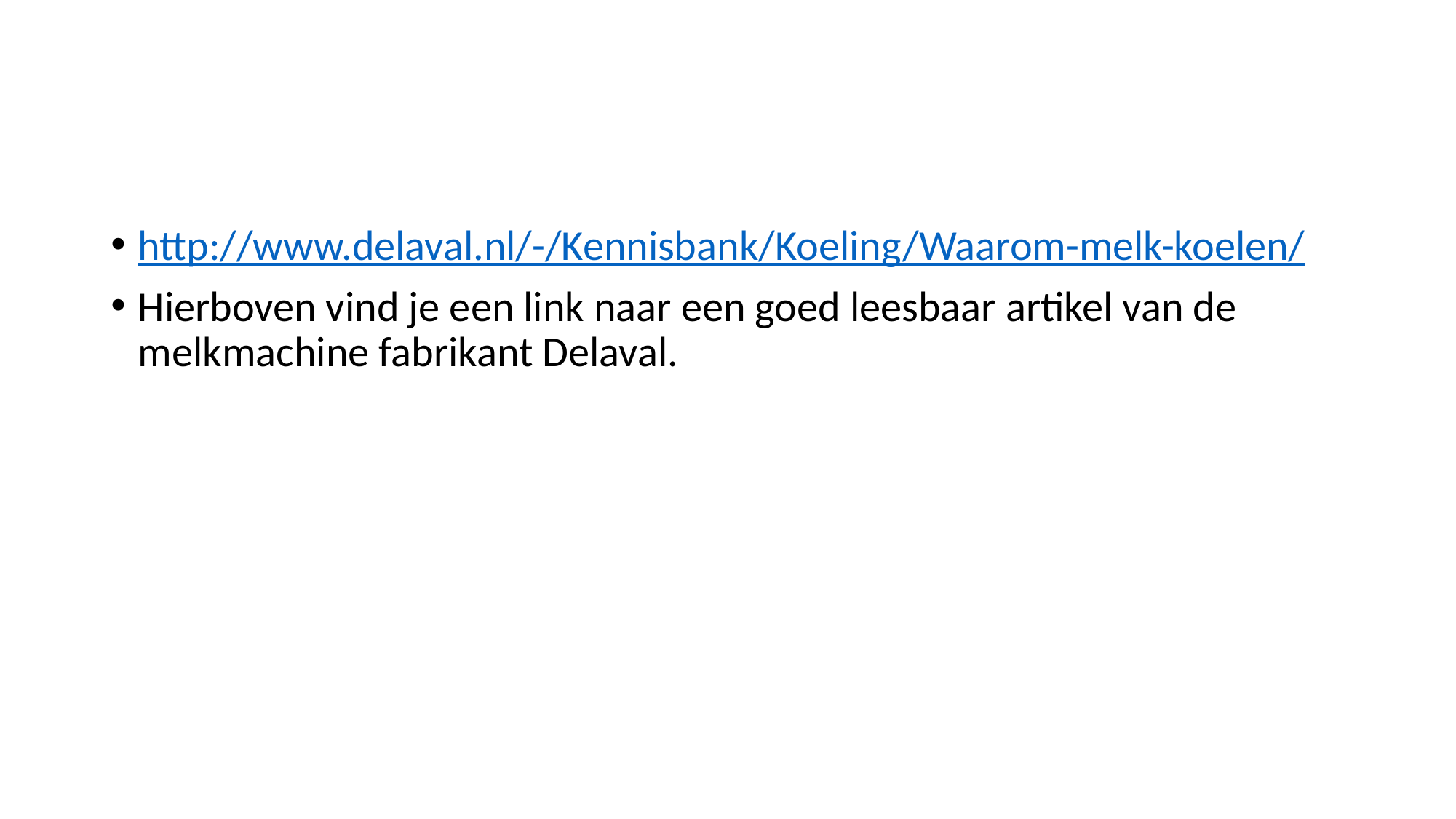

#
http://www.delaval.nl/-/Kennisbank/Koeling/Waarom-melk-koelen/
Hierboven vind je een link naar een goed leesbaar artikel van de melkmachine fabrikant Delaval.